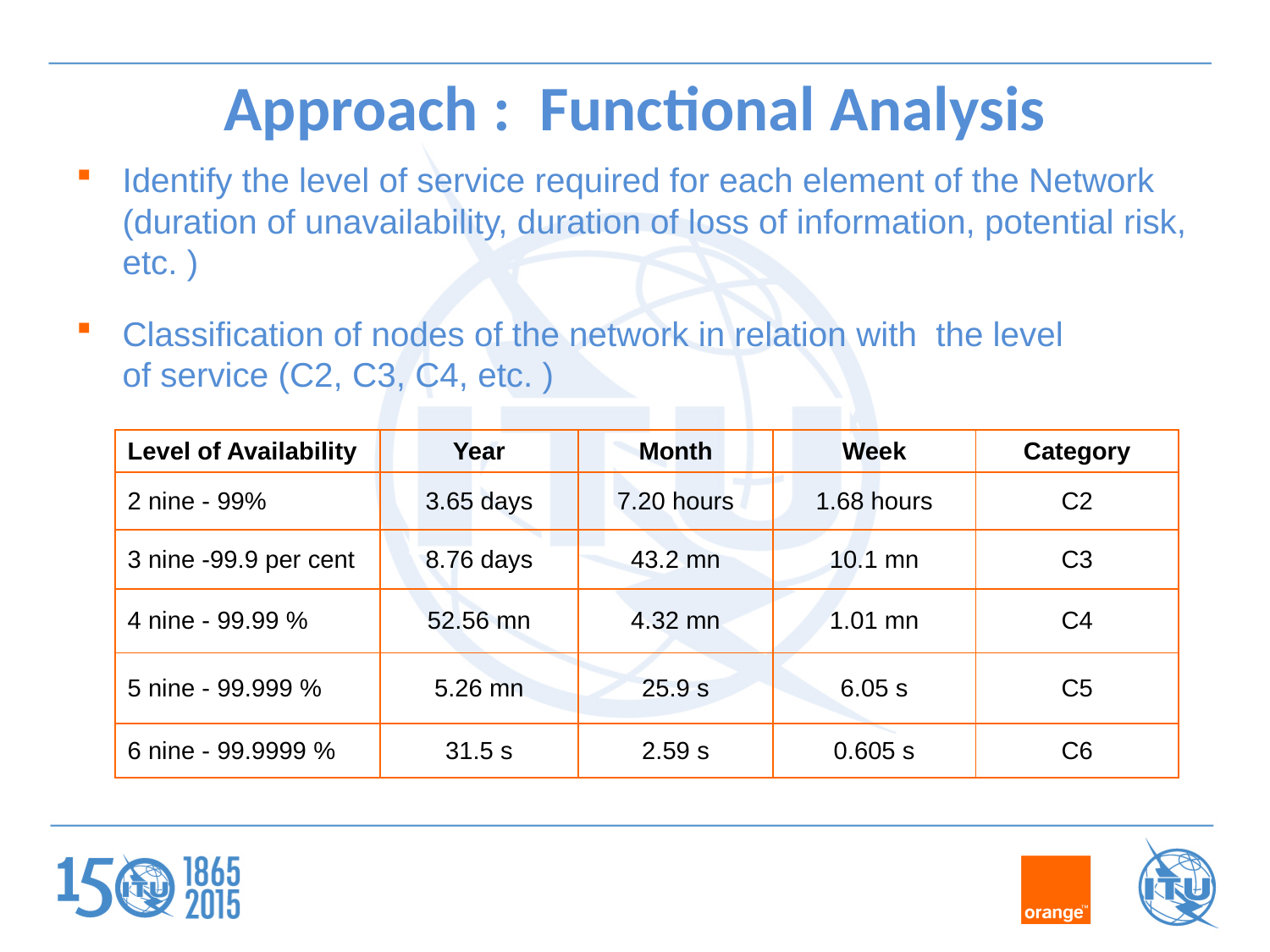

# Approach :  Functional Analysis
Identify the level of service required for each element of the Network (duration of unavailability, duration of loss of information, potential risk, etc. )

Classification of nodes of the network in relation with  the level of service (C2, C3, C4, etc. )

| Level of Availability | Year | Month | Week | Category |
| --- | --- | --- | --- | --- |
| 2 nine - 99% | 3.65 days | 7.20 hours | 1.68 hours | C2 |
| 3 nine -99.9 per cent | 8.76 days | 43.2 mn | 10.1 mn | C3 |
| 4 nine - 99.99 % | 52.56 mn | 4.32 mn | 1.01 mn | C4 |
| 5 nine - 99.999 % | 5.26 mn | 25.9 s | 6.05 s | C5 |
| 6 nine - 99.9999 % | 31.5 s | 2.59 s | 0.605 s | C6 |